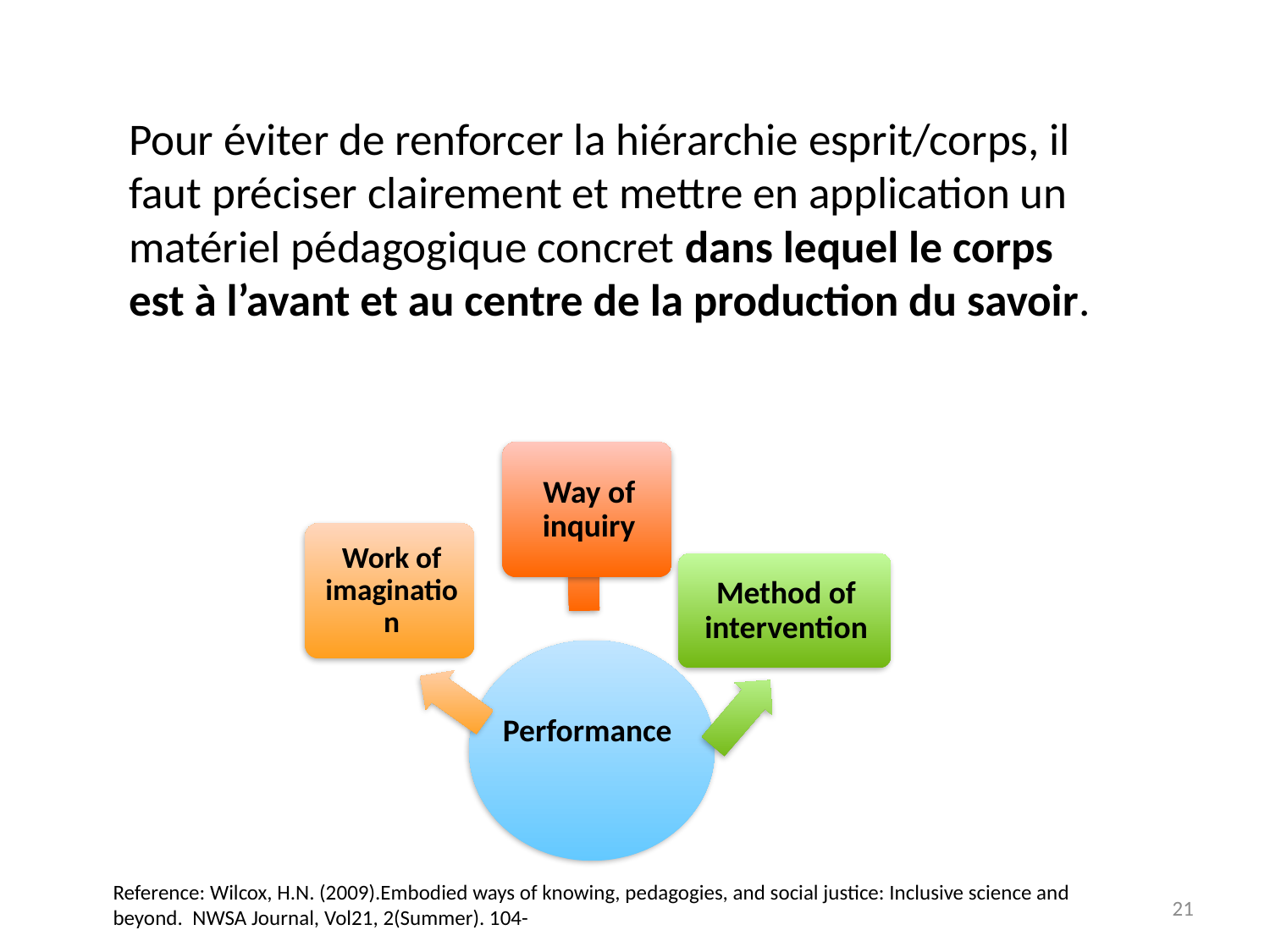

Pour éviter de renforcer la hiérarchie esprit/corps, il faut préciser clairement et mettre en application un matériel pédagogique concret dans lequel le corps est à l’avant et au centre de la production du savoir.

Work of imagination
Way of inquiry
Method of intervention
Performance
Reference: Wilcox, H.N. (2009).Embodied ways of knowing, pedagogies, and social justice: Inclusive science and beyond.  NWSA Journal, Vol21, 2(Summer). 104-
21